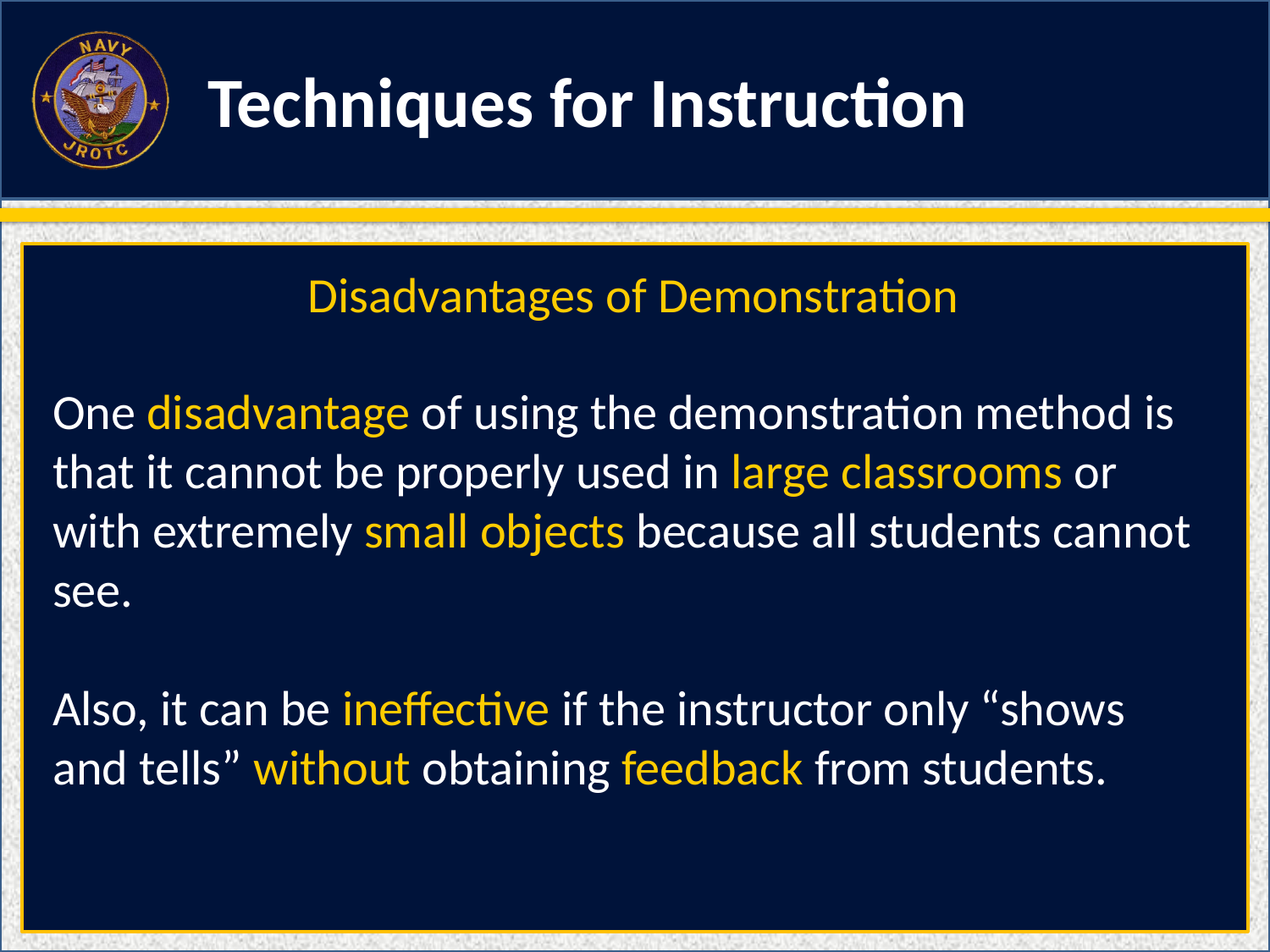

Techniques for Instruction
Disadvantages of Demonstration
One disadvantage of using the demonstration method is that it cannot be properly used in large classrooms or with extremely small objects because all students cannot see.

Also, it can be ineffective if the instructor only “shows and tells” without obtaining feedback from students.